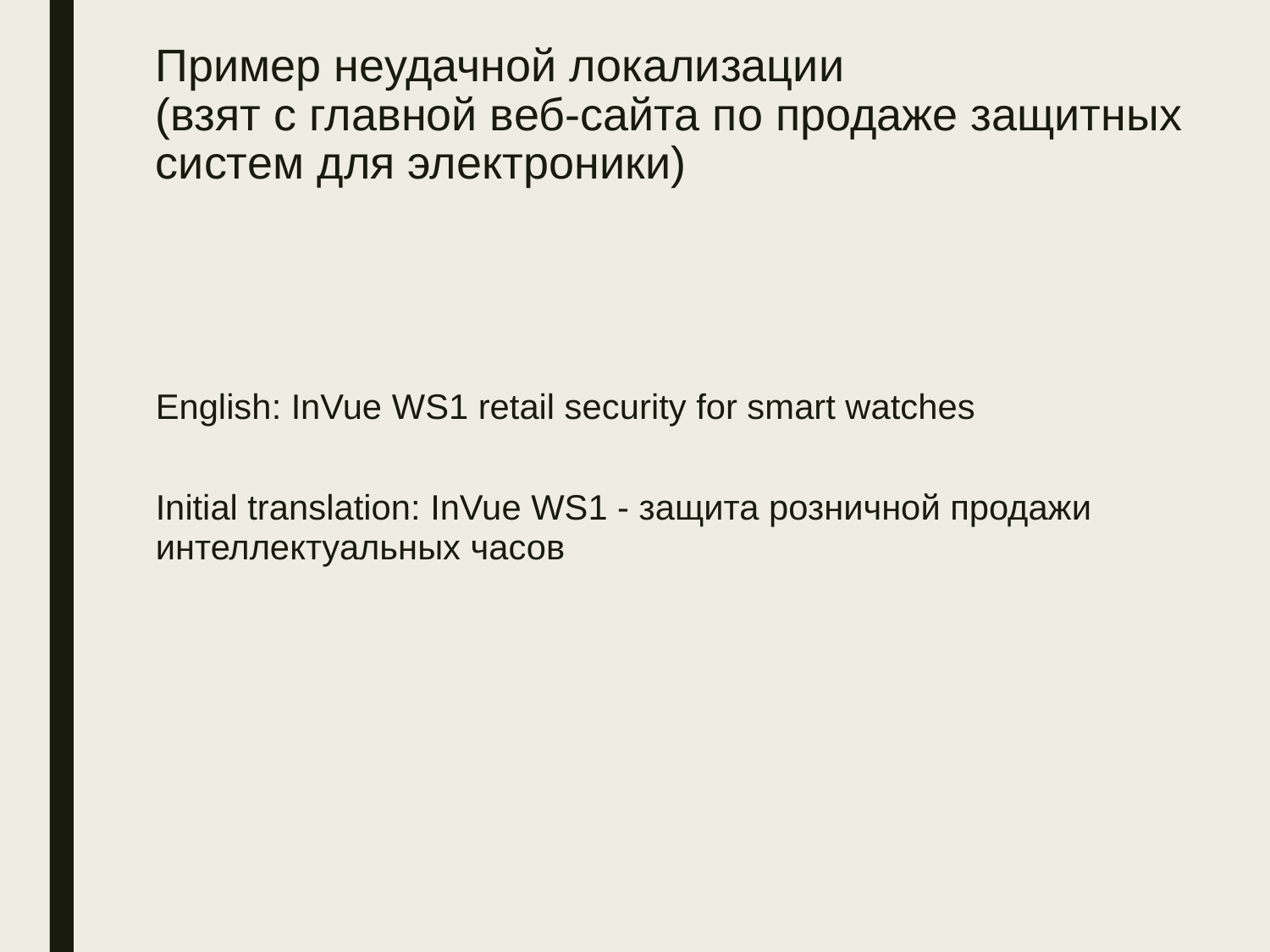

# Пример неудачной локализации (взят с главной веб-сайта по продаже защитных систем для электроники)

English: InVue WS1 retail security for smart watches
Initial translation: InVue WS1 - защита розничной продажи интеллектуальных часов